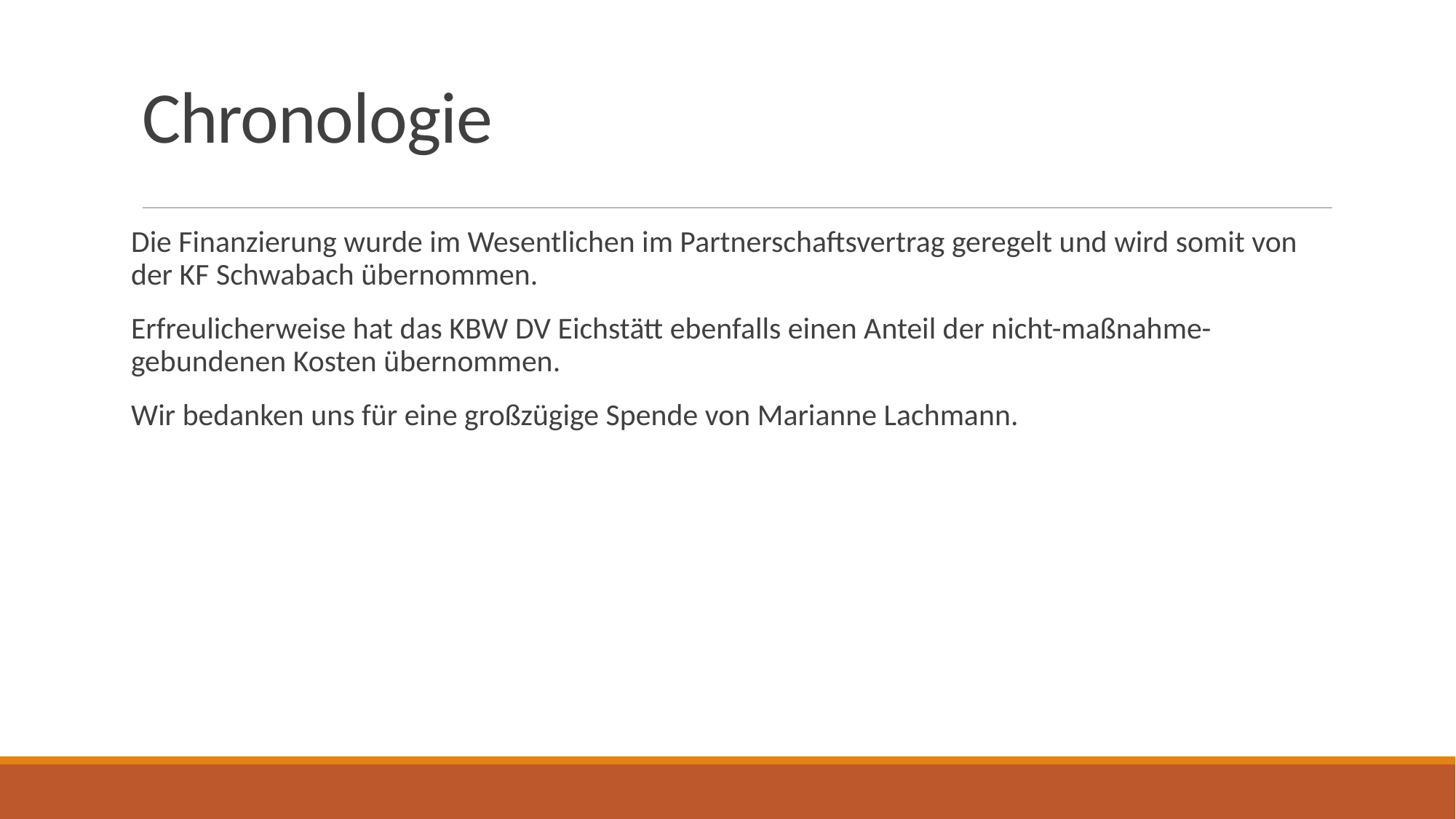

# Chronologie
Die Finanzierung wurde im Wesentlichen im Partnerschaftsvertrag geregelt und wird somit von der KF Schwabach übernommen.
Erfreulicherweise hat das KBW DV Eichstätt ebenfalls einen Anteil der nicht-maßnahme-gebundenen Kosten übernommen.
Wir bedanken uns für eine großzügige Spende von Marianne Lachmann.